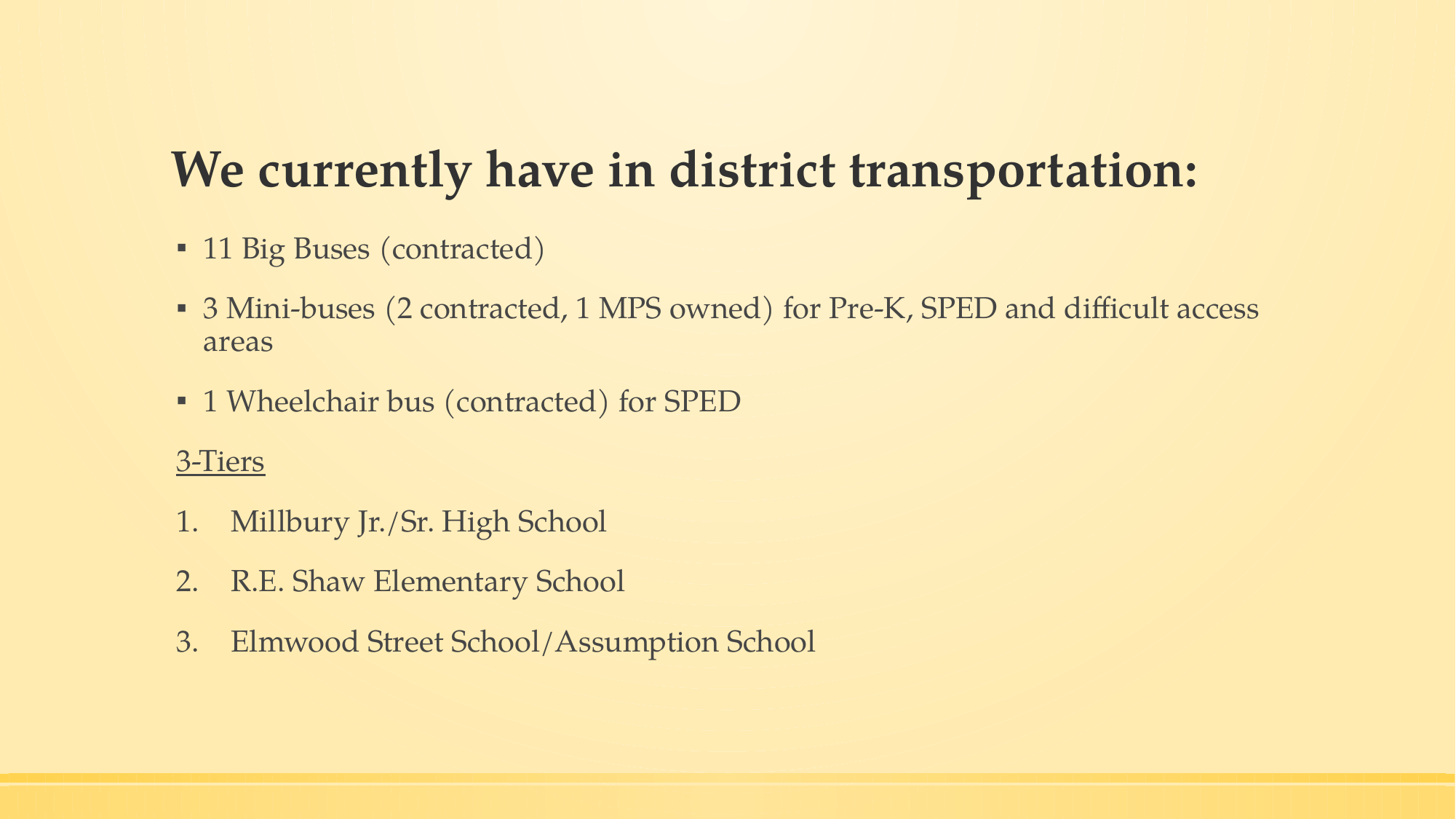

# We currently have in district transportation:
11 Big Buses (contracted)
3 Mini-buses (2 contracted, 1 MPS owned) for Pre-K, SPED and difficult access areas
1 Wheelchair bus (contracted) for SPED
3-Tiers
Millbury Jr./Sr. High School
R.E. Shaw Elementary School
Elmwood Street School/Assumption School